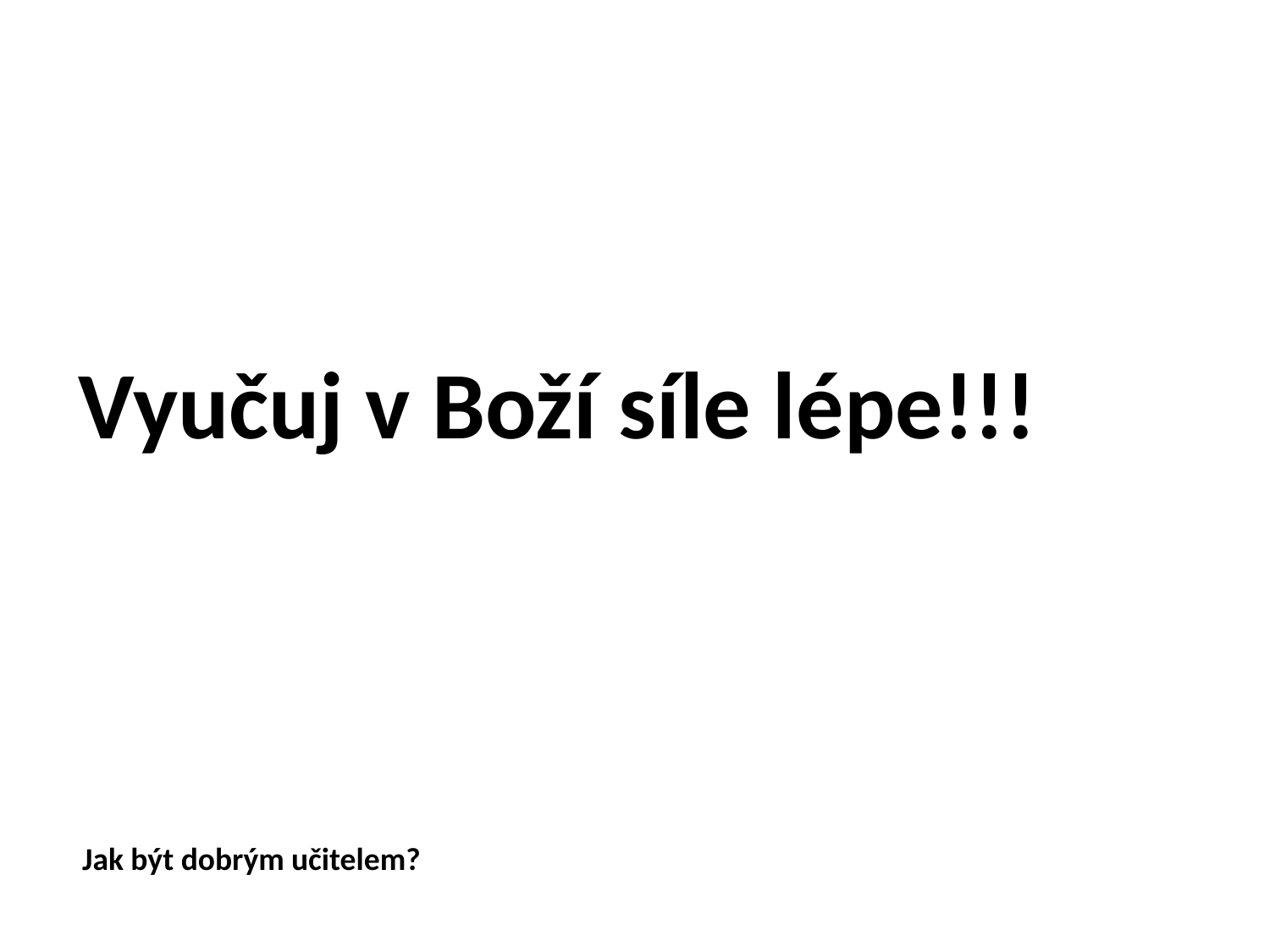

# Vyučuj v Boží síle lépe!!!
Jak být dobrým učitelem?